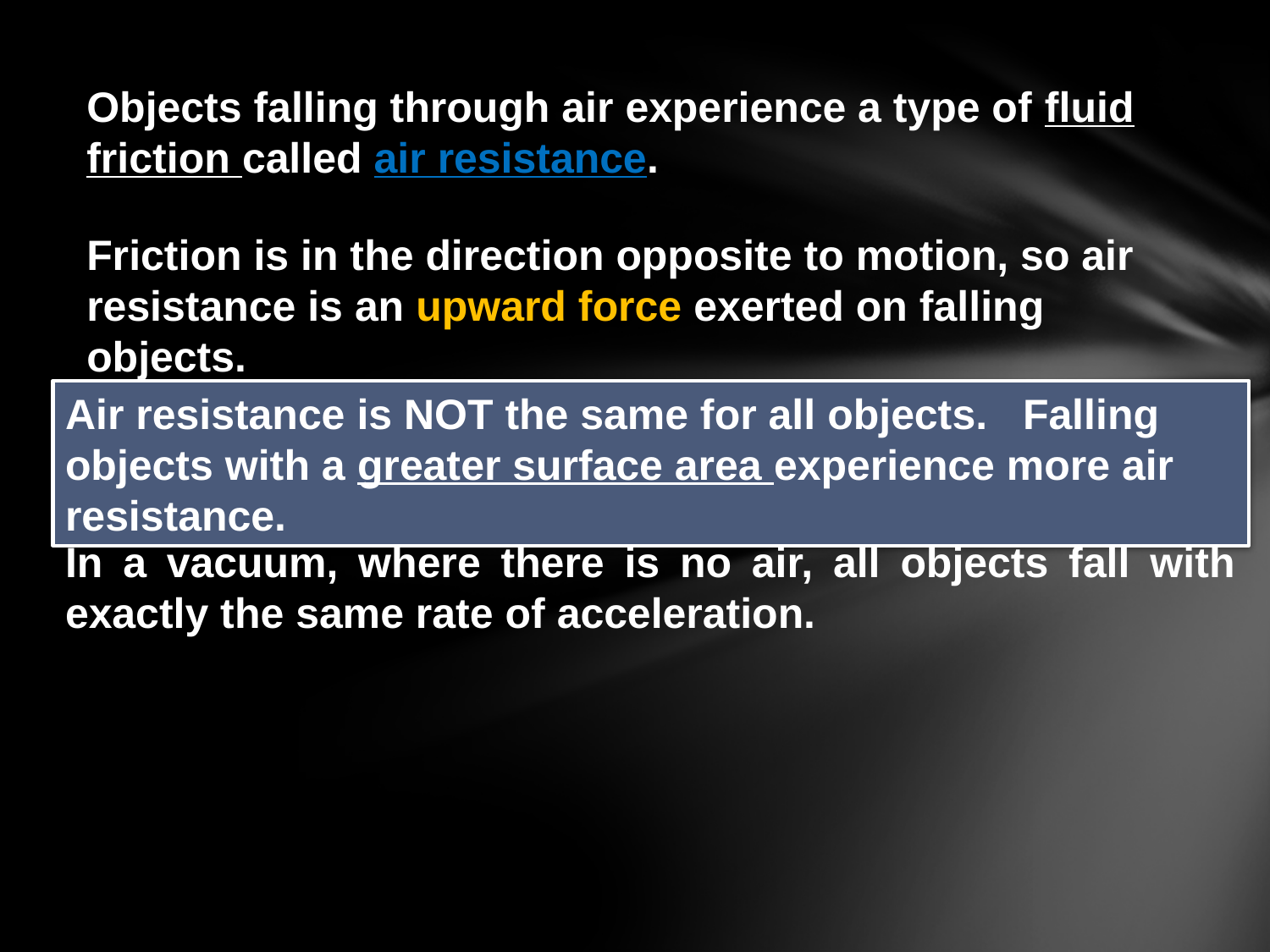

Objects falling through air experience a type of fluid friction called air resistance.
Friction is in the direction opposite to motion, so air resistance is an upward force exerted on falling objects.
Air resistance is NOT the same for all objects.   Falling objects with a greater surface area experience more air resistance.
In a vacuum, where there is no air, all objects fall with exactly the same rate of acceleration.